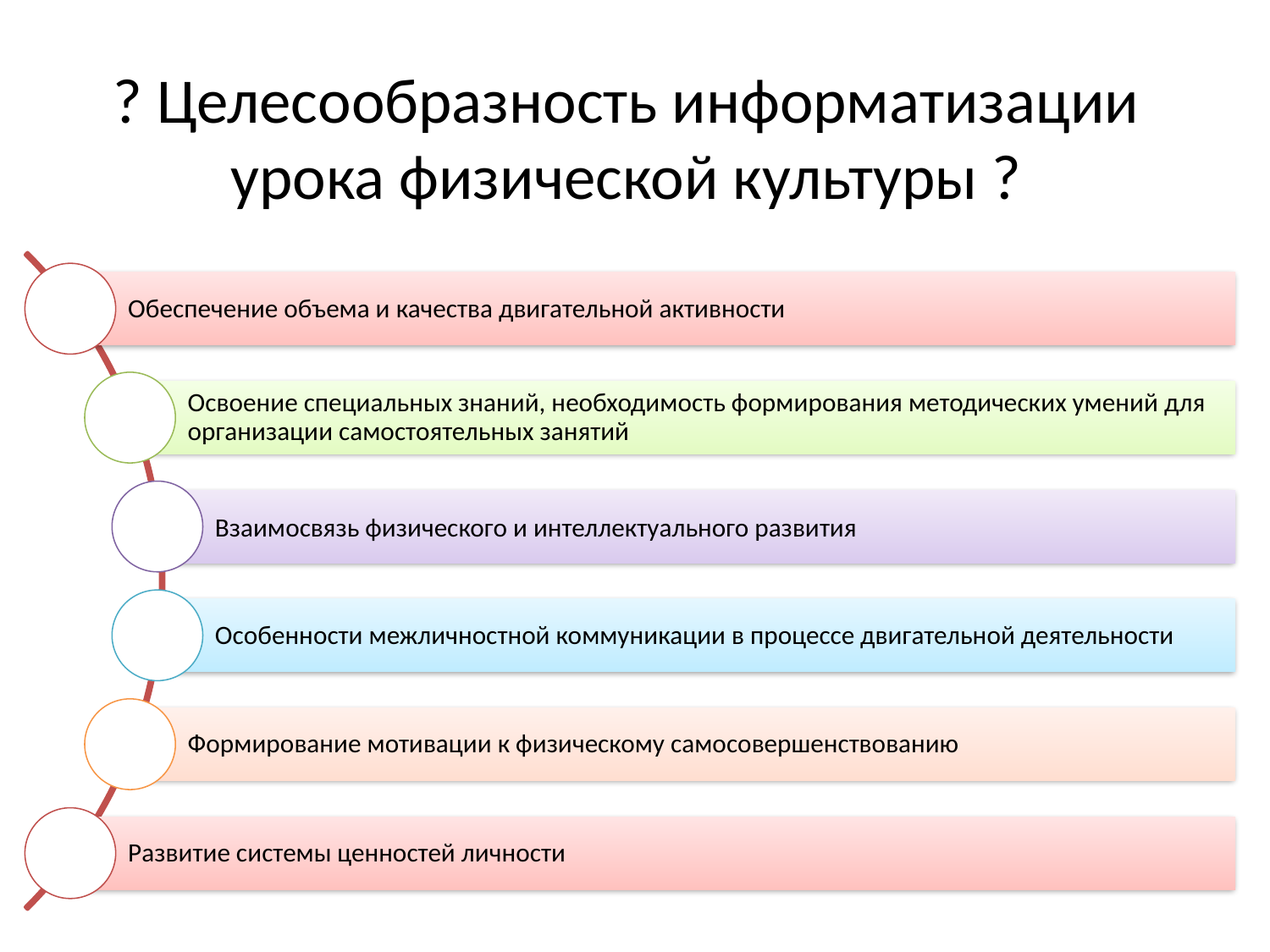

# ? Целесообразность информатизации урока физической культуры ?
Обеспечение объема и качества двигательной активности
Освоение специальных знаний, необходимость формирования методических умений для организации самостоятельных занятий
Взаимосвязь физического и интеллектуального развития
Особенности межличностной коммуникации в процессе двигательной деятельности
Формирование мотивации к физическому самосовершенствованию
Развитие системы ценностей личности